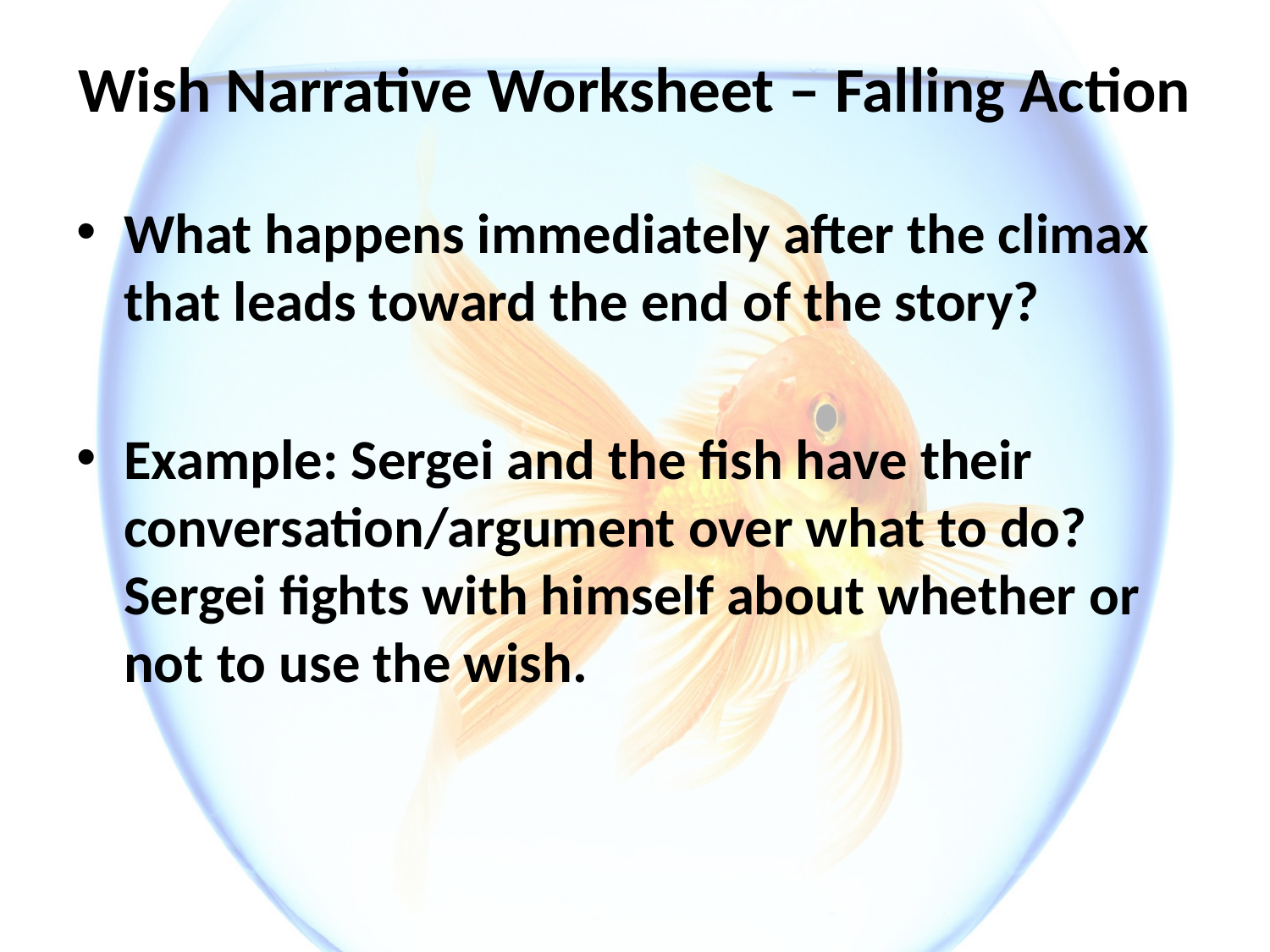

# Wish Narrative Worksheet – Falling Action
What happens immediately after the climax that leads toward the end of the story?

Example: Sergei and the fish have their conversation/argument over what to do? Sergei fights with himself about whether or not to use the wish.